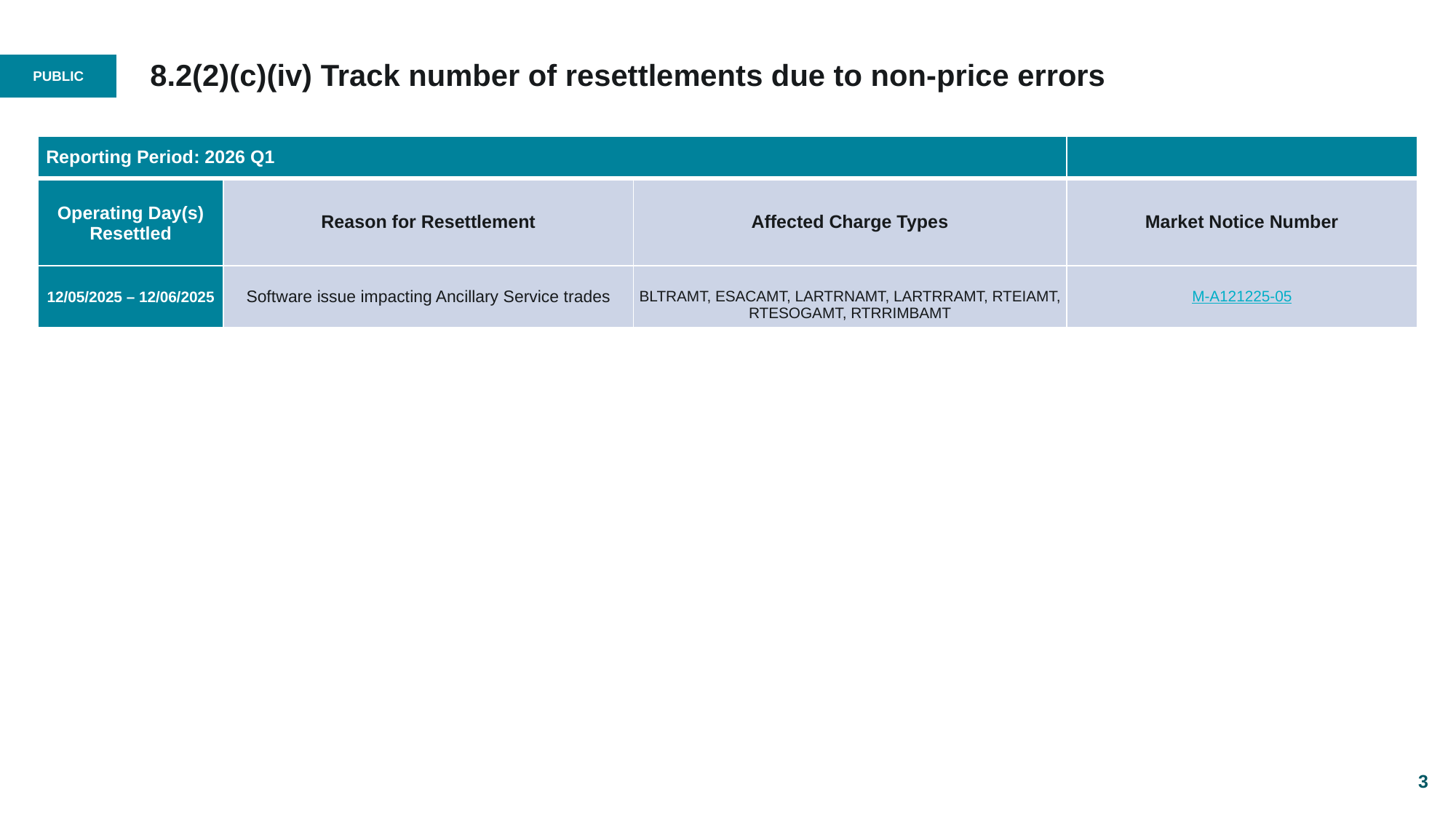

# 8.2(2)(c)(iv) Track number of resettlements due to non-price errors
| Reporting Period: 2026 Q1 |  |  |  |
| --- | --- | --- | --- |
| Operating Day(s) Resettled | Reason for Resettlement | Affected Charge Types | Market Notice Number |
| 12/05/2025 – 12/06/2025 | Software issue impacting Ancillary Service trades | BLTRAMT, ESACAMT, LARTRNAMT, LARTRRAMT, RTEIAMT, RTESOGAMT, RTRRIMBAMT | M-A121225-05 |
3